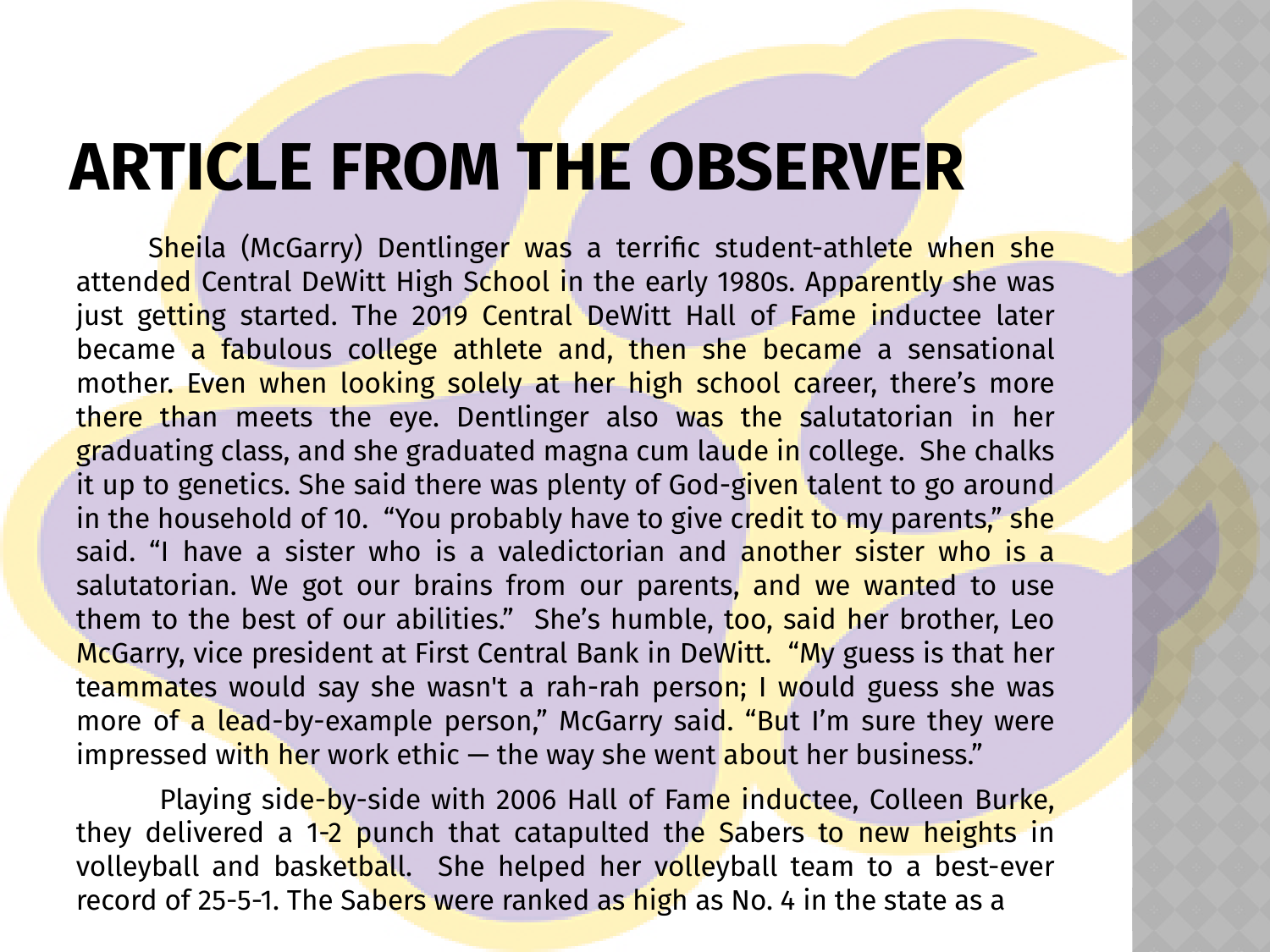

# Article from the Observer
     Sheila (McGarry) Dentlinger was a terrific student-athlete when she attended Central DeWitt High School in the early 1980s. Apparently she was just getting started. The 2019 Central DeWitt Hall of Fame inductee later became a fabulous college athlete and, then she became a sensational mother. Even when looking solely at her high school career, there’s more there than meets the eye. Dentlinger also was the salutatorian in her graduating class, and she graduated magna cum laude in college.  She chalks it up to genetics. She said there was plenty of God-given talent to go around in the household of 10.  “You probably have to give credit to my parents,” she said. “I have a sister who is a valedictorian and another sister who is a salutatorian. We got our brains from our parents, and we wanted to use them to the best of our abilities.”  She’s humble, too, said her brother, Leo McGarry, vice president at First Central Bank in DeWitt.  “My guess is that her teammates would say she wasn't a rah-rah person; I would guess she was more of a lead-by-example person,” McGarry said. “But I’m sure they were impressed with her work ethic — the way she went about her business.”
        Playing side-by-side with 2006 Hall of Fame inductee, Colleen Burke, they delivered a 1-2 punch that catapulted the Sabers to new heights in volleyball and basketball.  She helped her volleyball team to a best-ever record of 25-5-1. The Sabers were ranked as high as No. 4 in the state as a